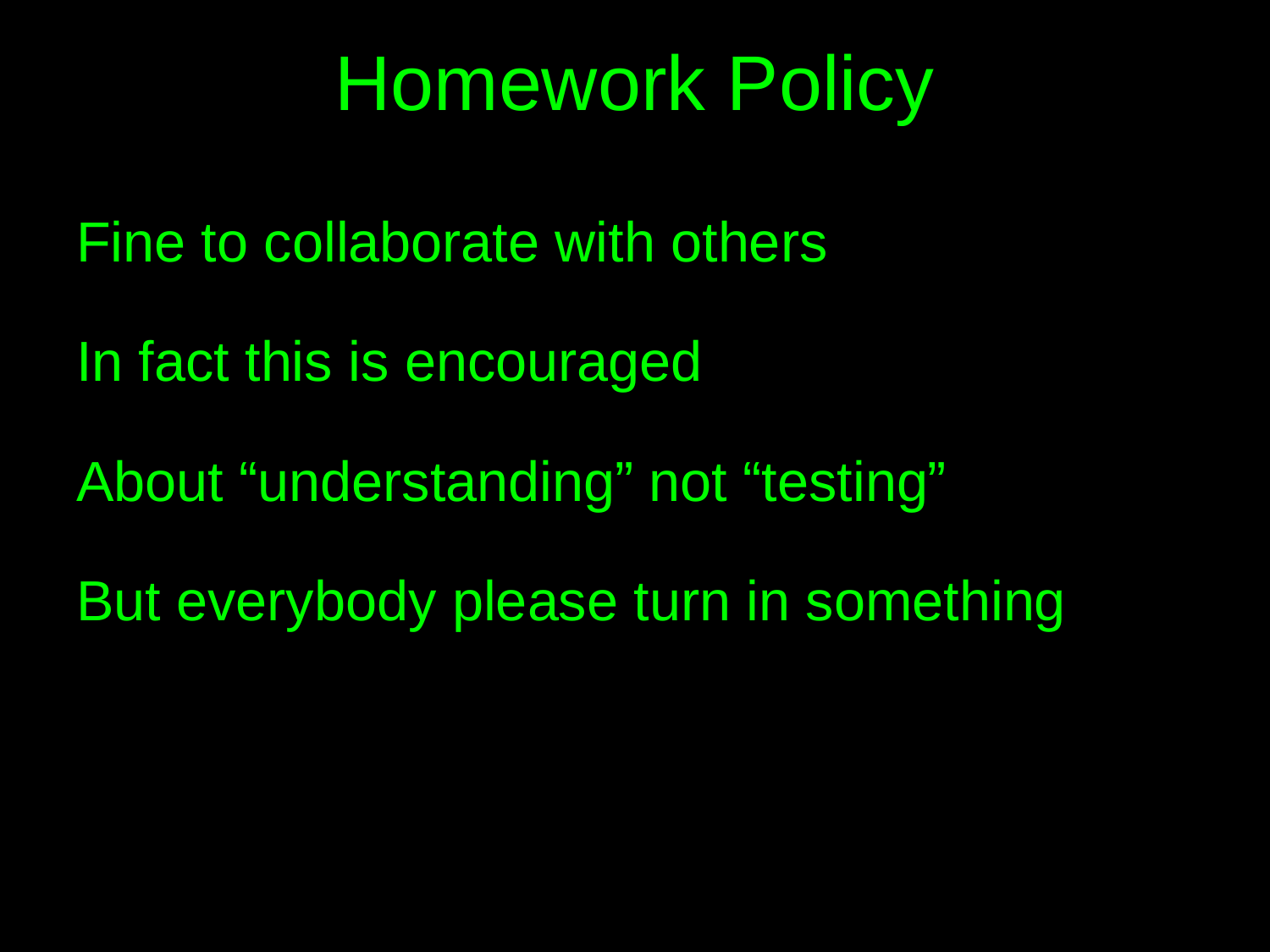

# Homework Policy
Fine to collaborate with others
In fact this is encouraged
About “understanding” not “testing”
But everybody please turn in something